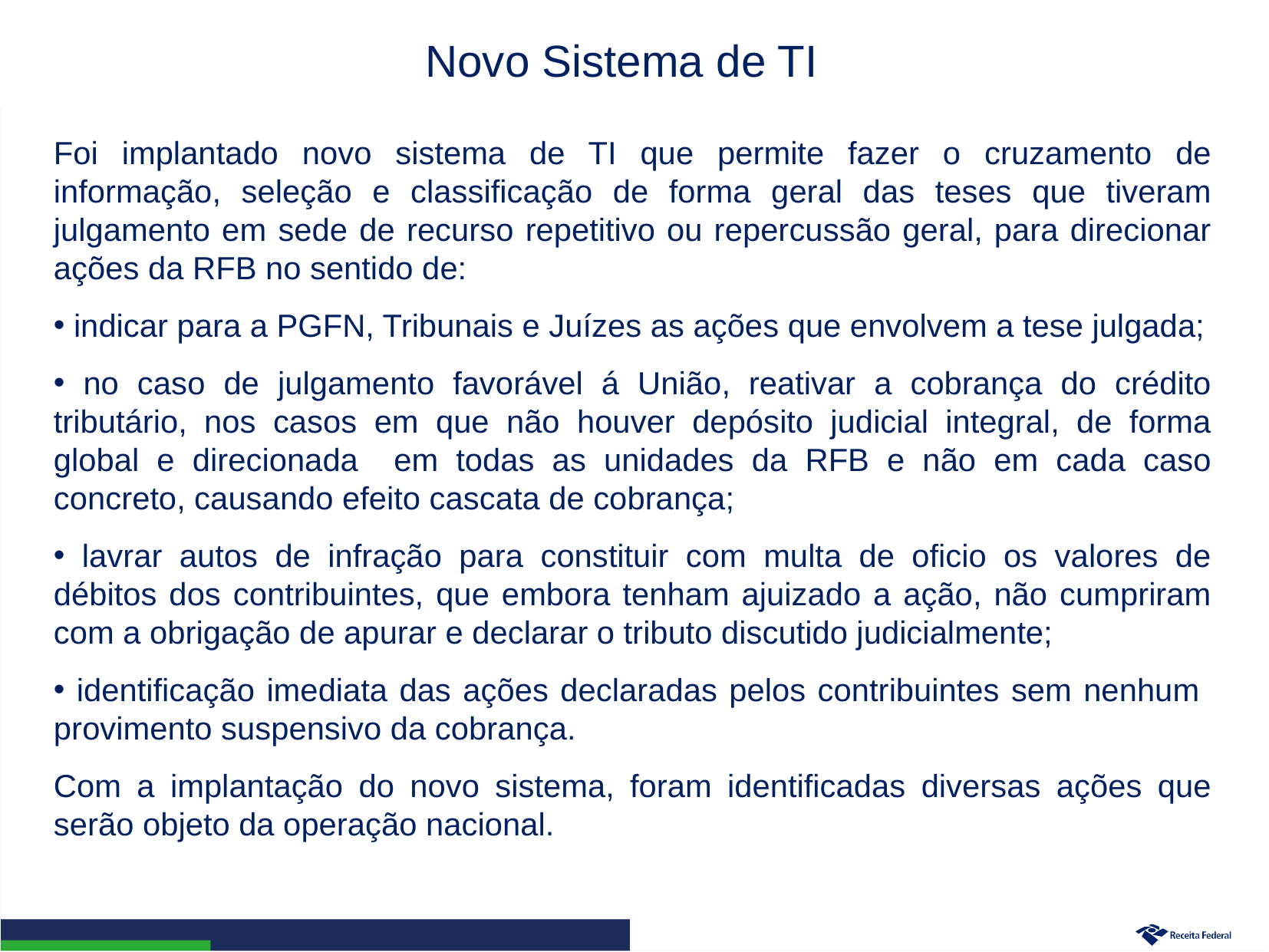

Novo Sistema de TI
Foi implantado novo sistema de TI que permite fazer o cruzamento de informação, seleção e classificação de forma geral das teses que tiveram julgamento em sede de recurso repetitivo ou repercussão geral, para direcionar ações da RFB no sentido de:
 indicar para a PGFN, Tribunais e Juízes as ações que envolvem a tese julgada;
 no caso de julgamento favorável á União, reativar a cobrança do crédito tributário, nos casos em que não houver depósito judicial integral, de forma global e direcionada  em todas as unidades da RFB e não em cada caso concreto, causando efeito cascata de cobrança;
 lavrar autos de infração para constituir com multa de oficio os valores de débitos dos contribuintes, que embora tenham ajuizado a ação, não cumpriram com a obrigação de apurar e declarar o tributo discutido judicialmente;
 identificação imediata das ações declaradas pelos contribuintes sem nenhum  provimento suspensivo da cobrança.
Com a implantação do novo sistema, foram identificadas diversas ações que serão objeto da operação nacional.